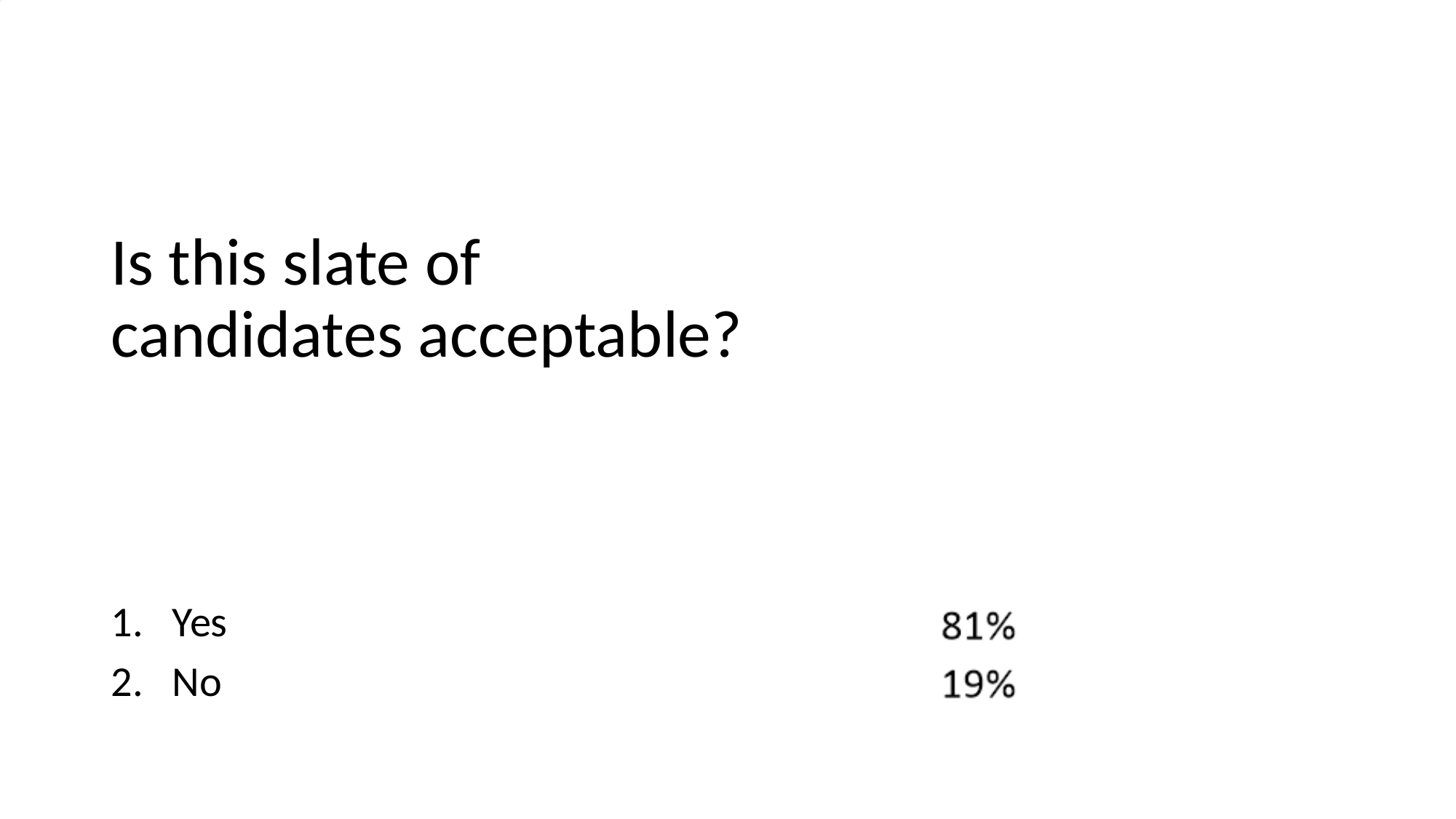

# Is this slate of candidates acceptable?
Yes
No